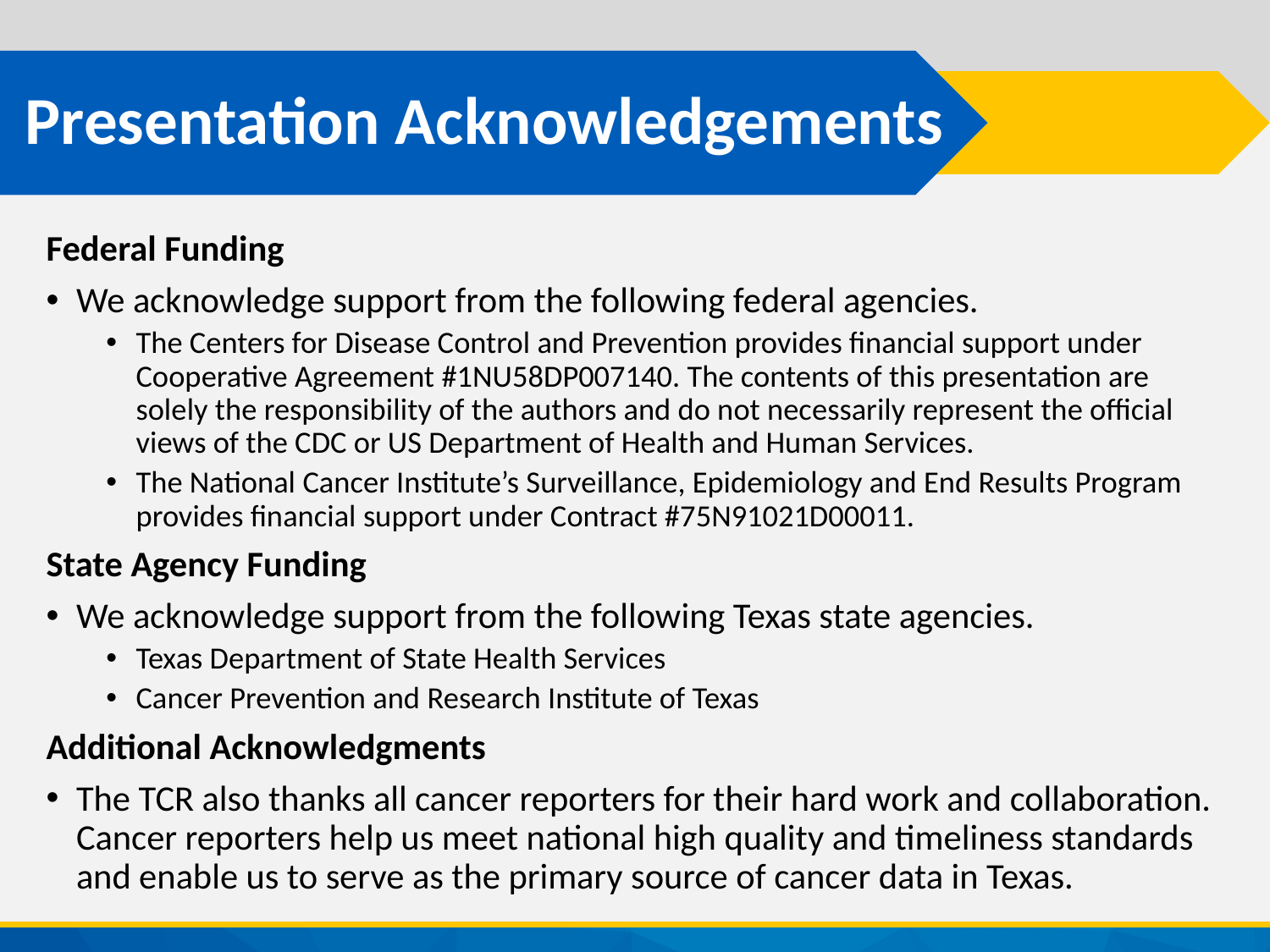

# Presentation Acknowledgements
Federal Funding
We acknowledge support from the following federal agencies.
The Centers for Disease Control and Prevention provides financial support under Cooperative Agreement #1NU58DP007140. The contents of this presentation are solely the responsibility of the authors and do not necessarily represent the official views of the CDC or US Department of Health and Human Services.
The National Cancer Institute’s Surveillance, Epidemiology and End Results Program provides financial support under Contract #75N91021D00011.
State Agency Funding
We acknowledge support from the following Texas state agencies.
Texas Department of State Health Services
Cancer Prevention and Research Institute of Texas
Additional Acknowledgments
The TCR also thanks all cancer reporters for their hard work and collaboration. Cancer reporters help us meet national high quality and timeliness standards and enable us to serve as the primary source of cancer data in Texas.